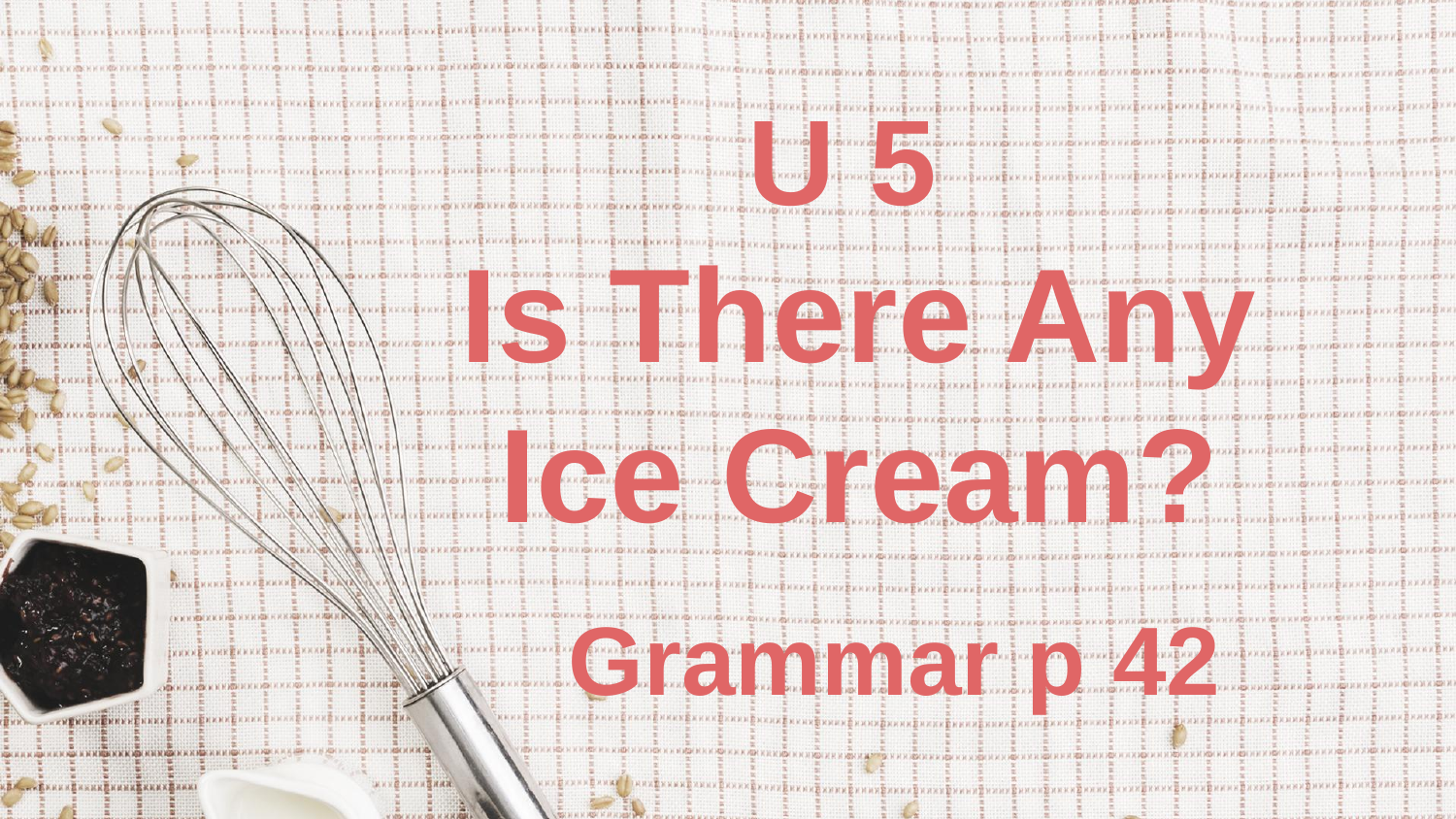

# U 5 Is There Any Ice Cream?
Grammar p 42